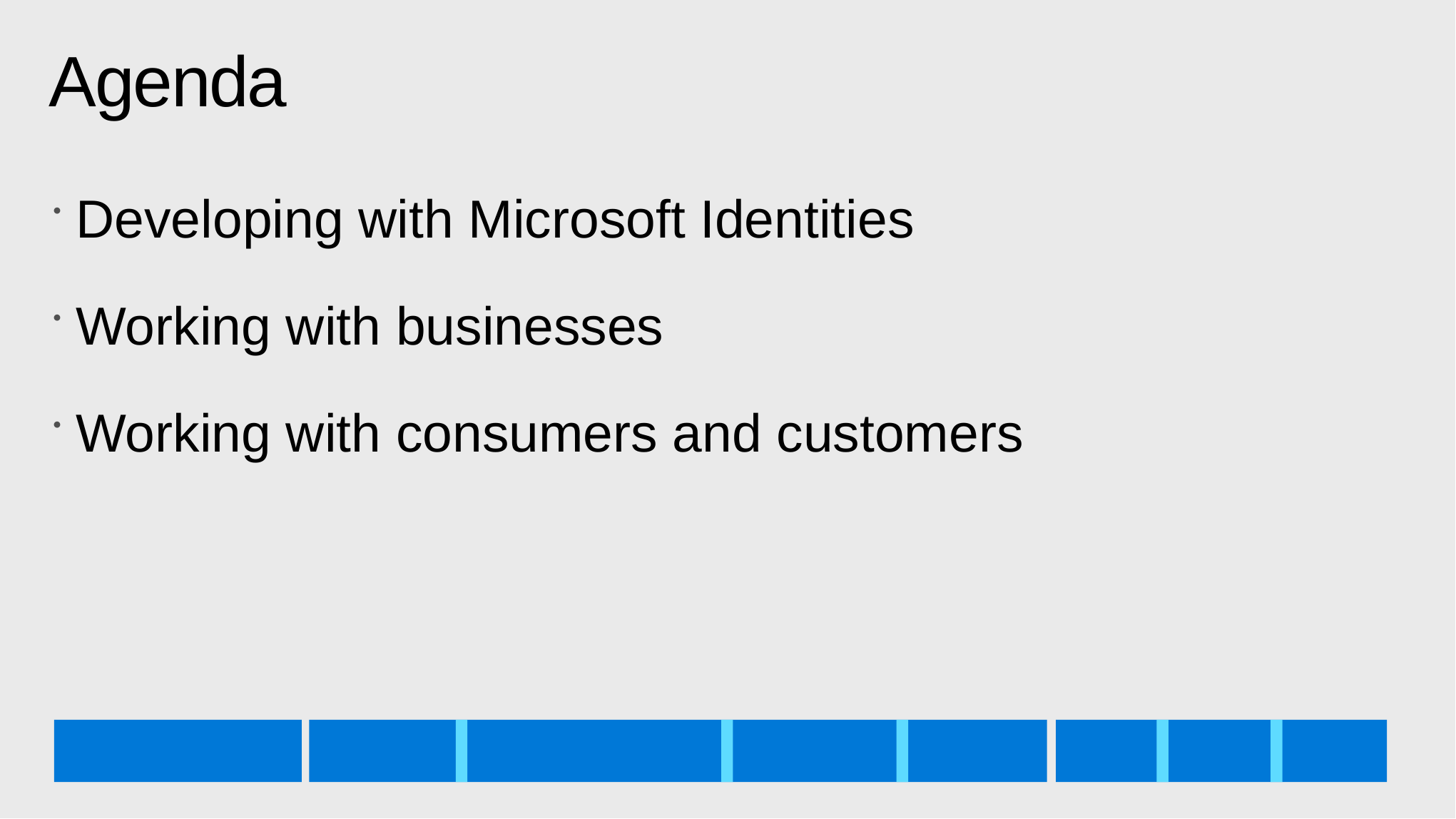

# Agenda
Developing with Microsoft Identities
Working with businesses
Working with consumers and customers